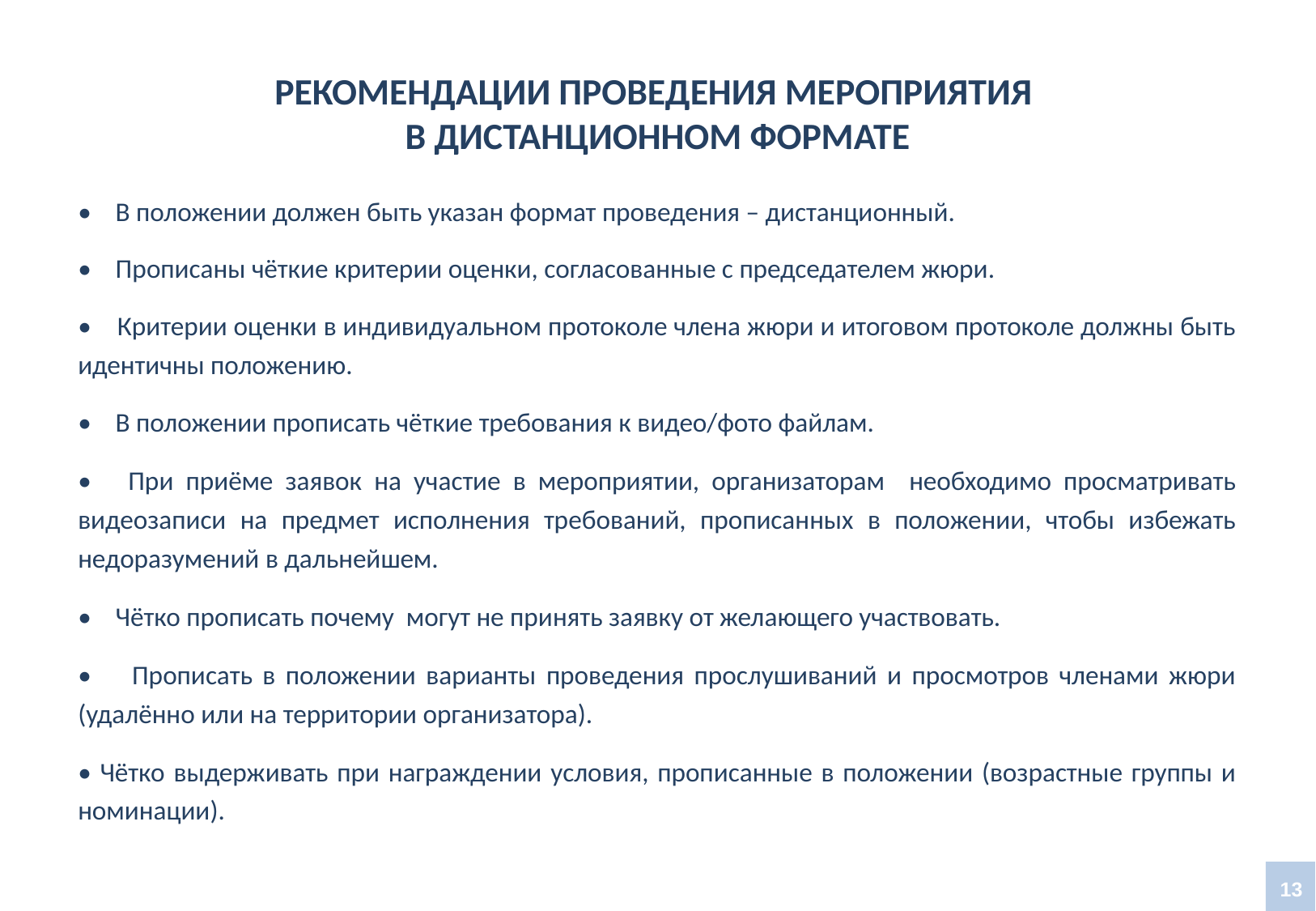

Рекомендации проведения мероприятия
в дистанционном формате
•    В положении должен быть указан формат проведения – дистанционный.

•    Прописаны чёткие критерии оценки, согласованные с председателем жюри.

•    Критерии оценки в индивидуальном протоколе члена жюри и итоговом протоколе должны быть идентичны положению.

•    В положении прописать чёткие требования к видео/фото файлам.

•   При приёме заявок на участие в мероприятии, организаторам  необходимо просматривать видеозаписи на предмет исполнения требований, прописанных в положении, чтобы избежать недоразумений в дальнейшем.

•    Чётко прописать почему  могут не принять заявку от желающего участвовать.

•    Прописать в положении варианты проведения прослушиваний и просмотров членами жюри (удалённо или на территории организатора).

• Чётко выдерживать при награждении условия, прописанные в положении (возрастные группы и номинации).

13